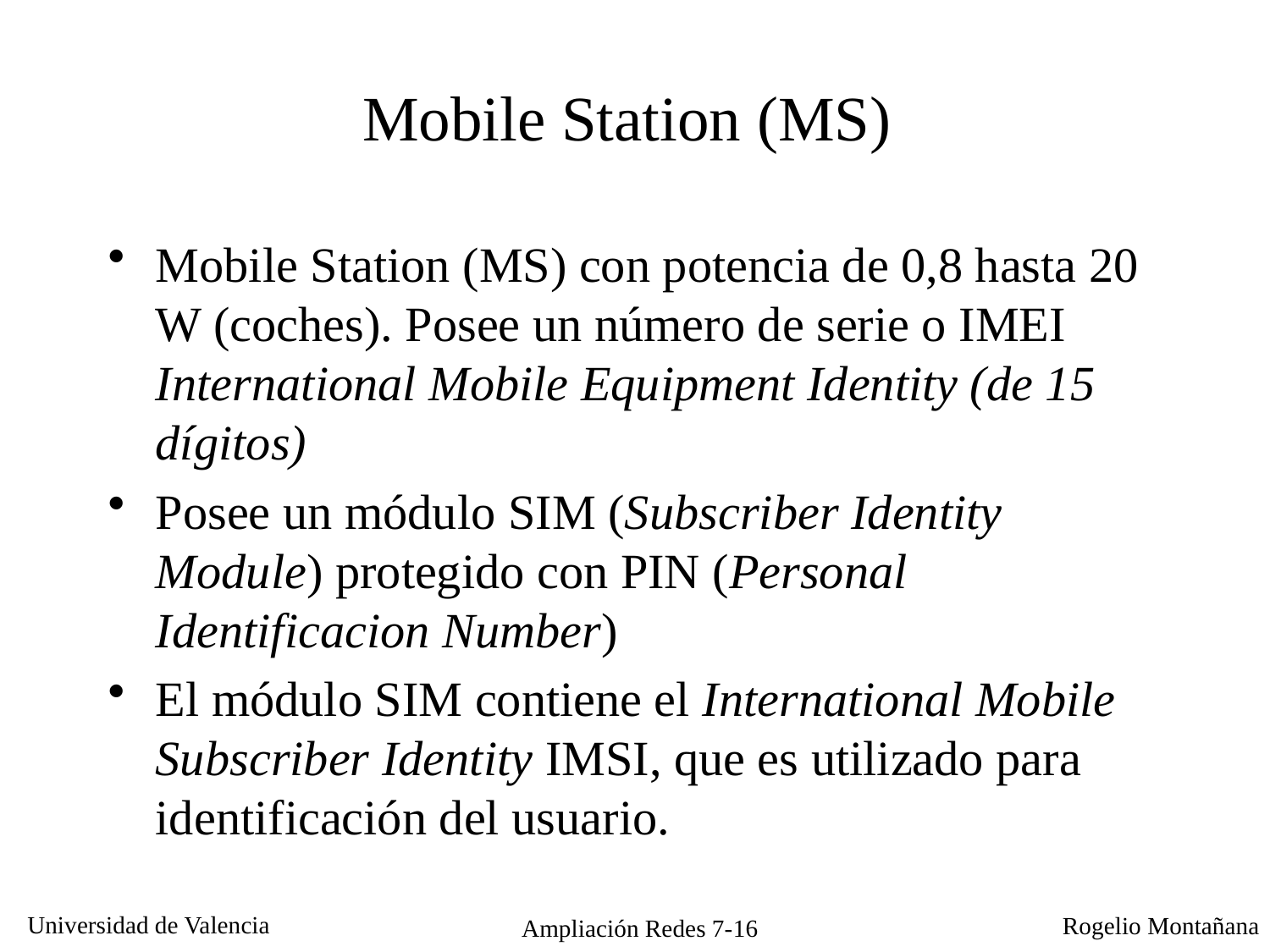

# Mobile Station (MS)
Mobile Station (MS) con potencia de 0,8 hasta 20 W (coches). Posee un número de serie o IMEI International Mobile Equipment Identity (de 15 dígitos)
Posee un módulo SIM (Subscriber Identity Module) protegido con PIN (Personal Identificacion Number)
El módulo SIM contiene el International Mobile Subscriber Identity IMSI, que es utilizado para identificación del usuario.
Ampliación Redes 7-16